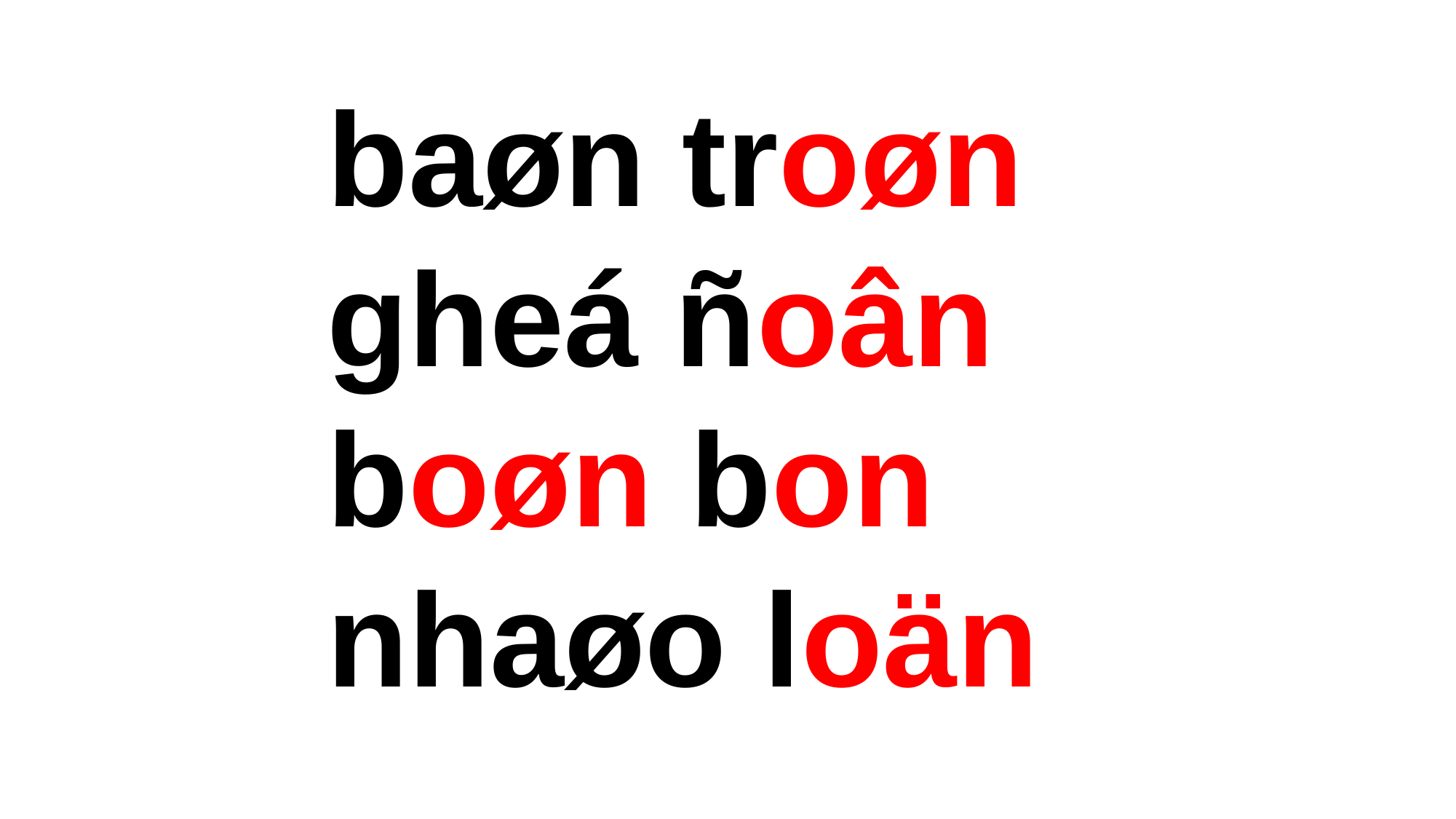

baøn troøn
 gheá ñoân
 boøn bon
 nhaøo loän